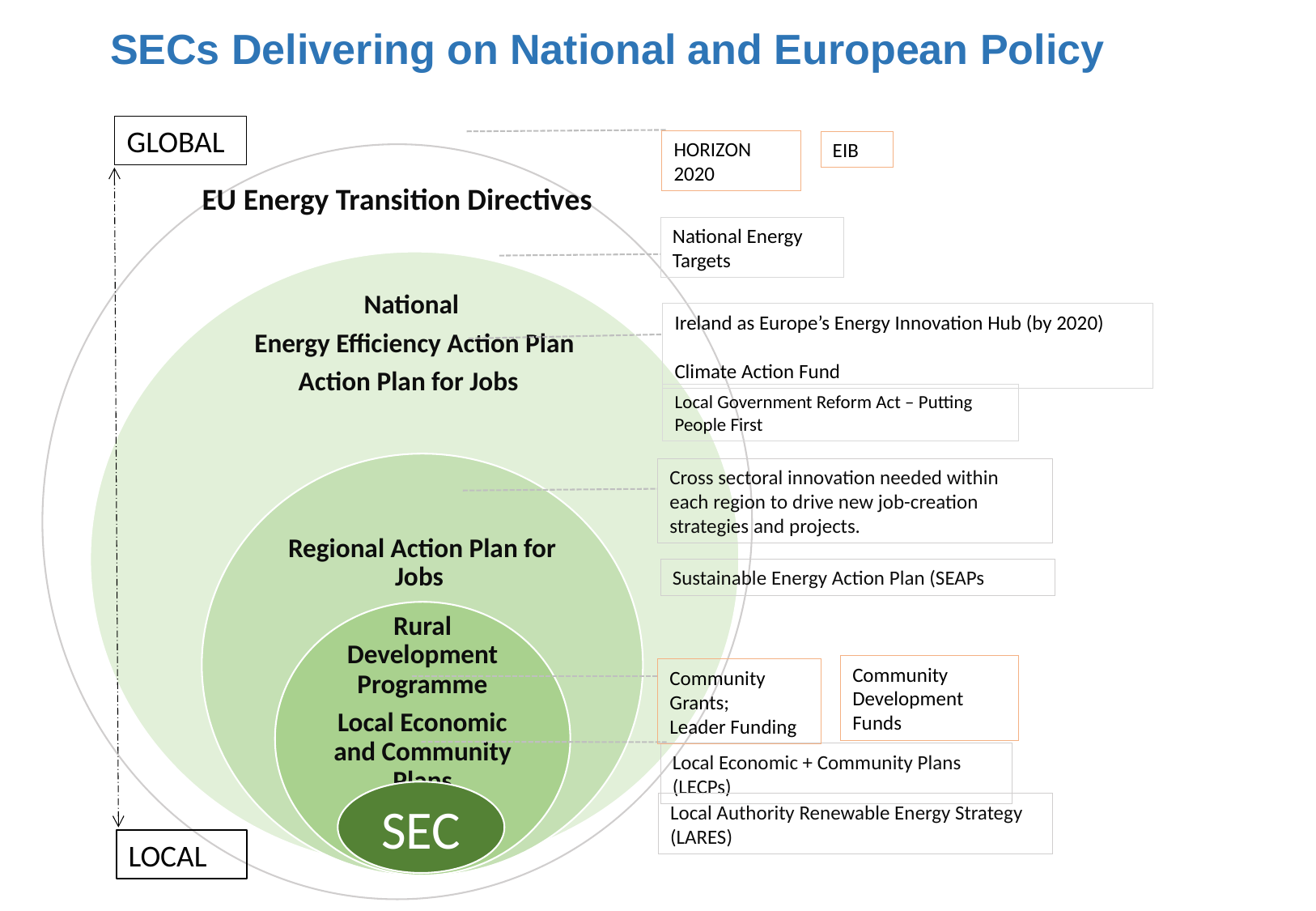

SECs Delivering on National and European Policy
EU Energy Transition Directives

National
Energy Efficiency Action Plan
Action Plan for Jobs

Regional Action Plan for Jobs

Rural Development Programme
Local Economic and Community Plans

GLOBAL
HORIZON 2020
EIB
National Energy Targets
Ireland as Europe’s Energy Innovation Hub (by 2020)

Climate Action Fund
Local Government Reform Act – Putting People First
Cross sectoral innovation needed within each region to drive new job-creation strategies and projects.
Sustainable Energy Action Plan (SEAPs
Community Development Funds
Community Grants;
Leader Funding
Local Economic + Community Plans (LECPs)
SEC
Local Authority Renewable Energy Strategy (LARES)
LOCAL